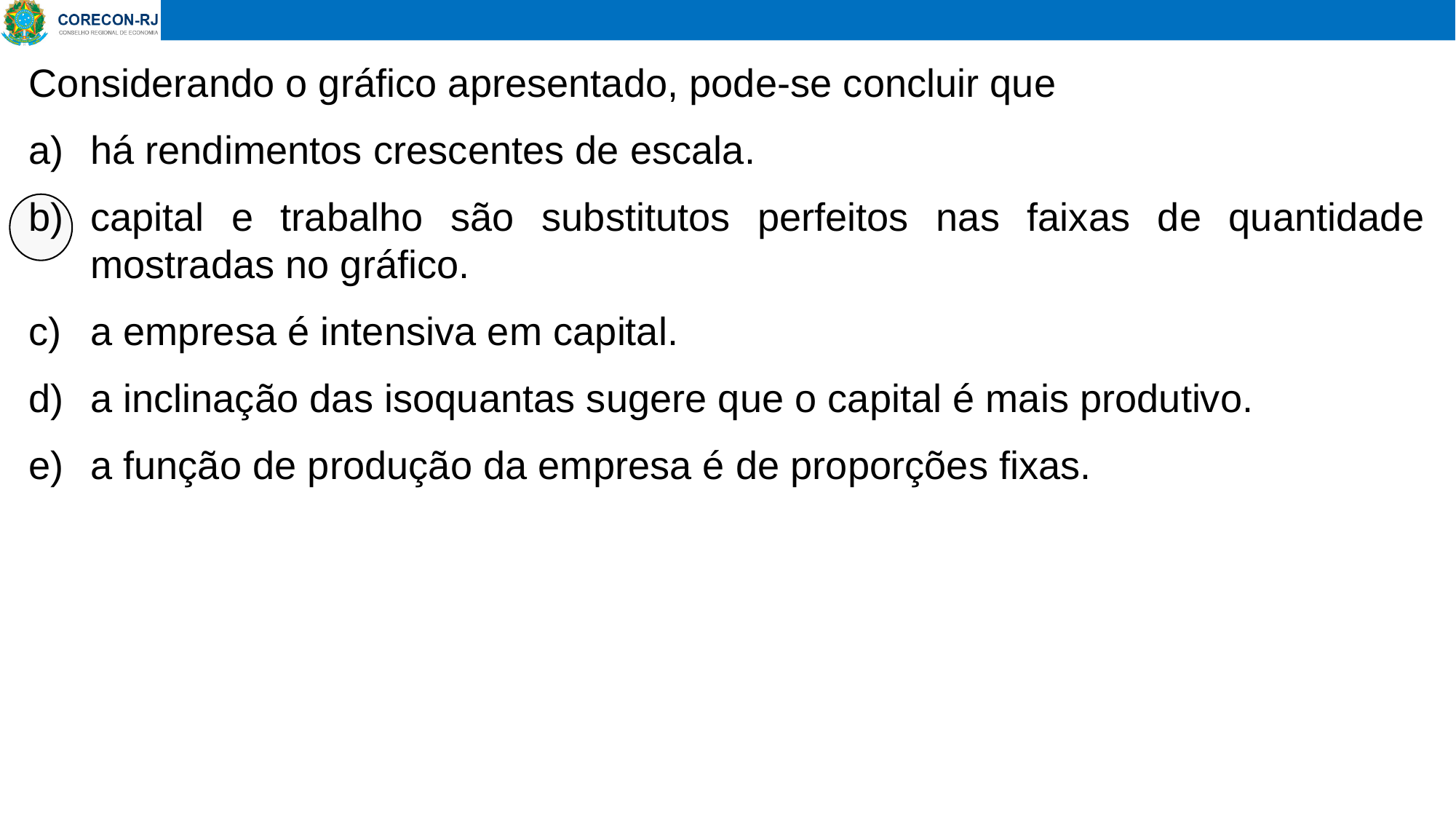

Considerando o gráfico apresentado, pode-se concluir que
há rendimentos crescentes de escala.
capital e trabalho são substitutos perfeitos nas faixas de quantidade mostradas no gráfico.
a empresa é intensiva em capital.
a inclinação das isoquantas sugere que o capital é mais produtivo.
a função de produção da empresa é de proporções fixas.